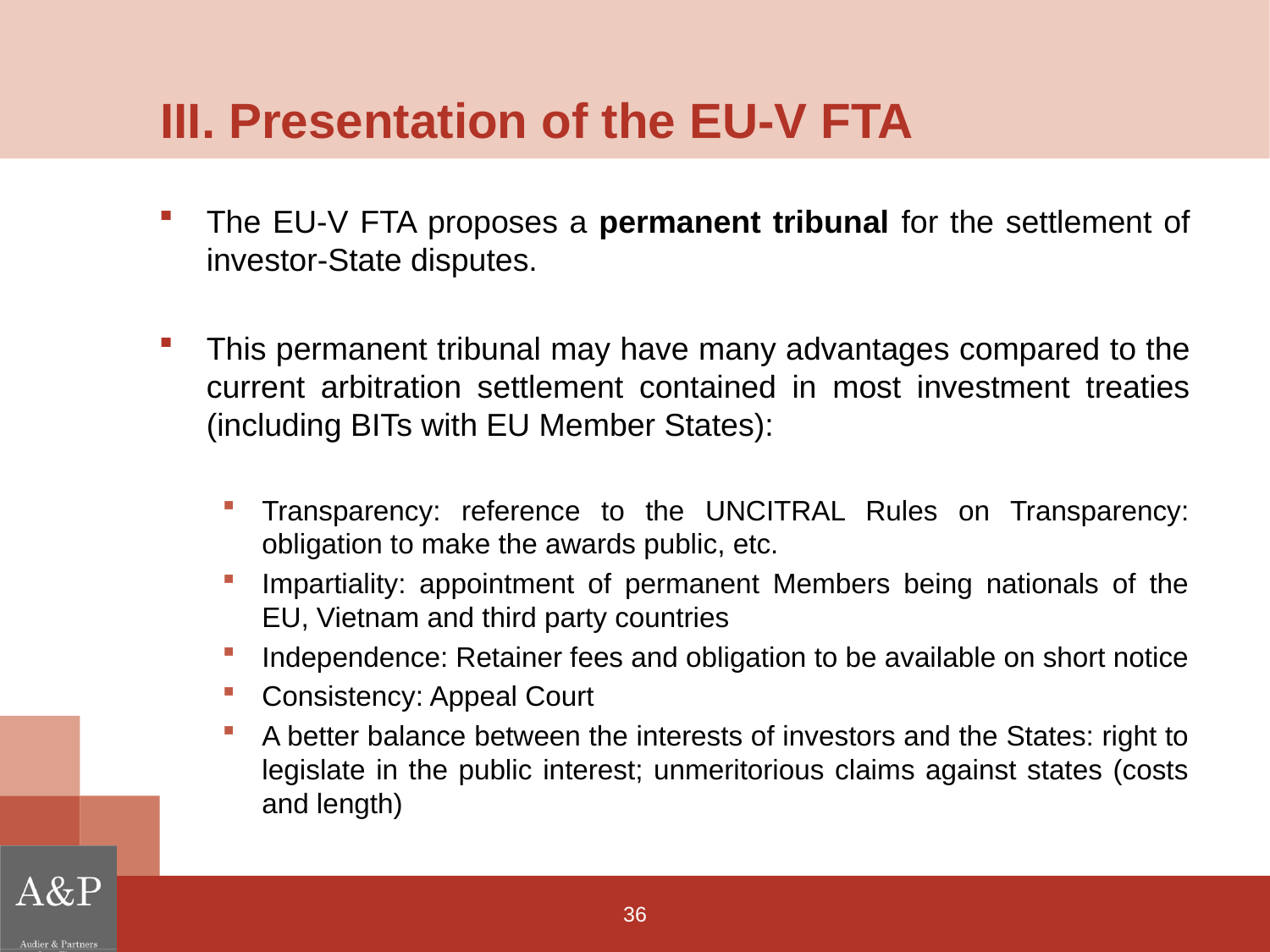

# III. Presentation of the EU-V FTA
The EU-V FTA proposes a permanent tribunal for the settlement of investor-State disputes.

This permanent tribunal may have many advantages compared to the current arbitration settlement contained in most investment treaties (including BITs with EU Member States):

Transparency: reference to the UNCITRAL Rules on Transparency: obligation to make the awards public, etc.
Impartiality: appointment of permanent Members being nationals of the EU, Vietnam and third party countries
Independence: Retainer fees and obligation to be available on short notice
Consistency: Appeal Court
A better balance between the interests of investors and the States: right to legislate in the public interest; unmeritorious claims against states (costs and length)